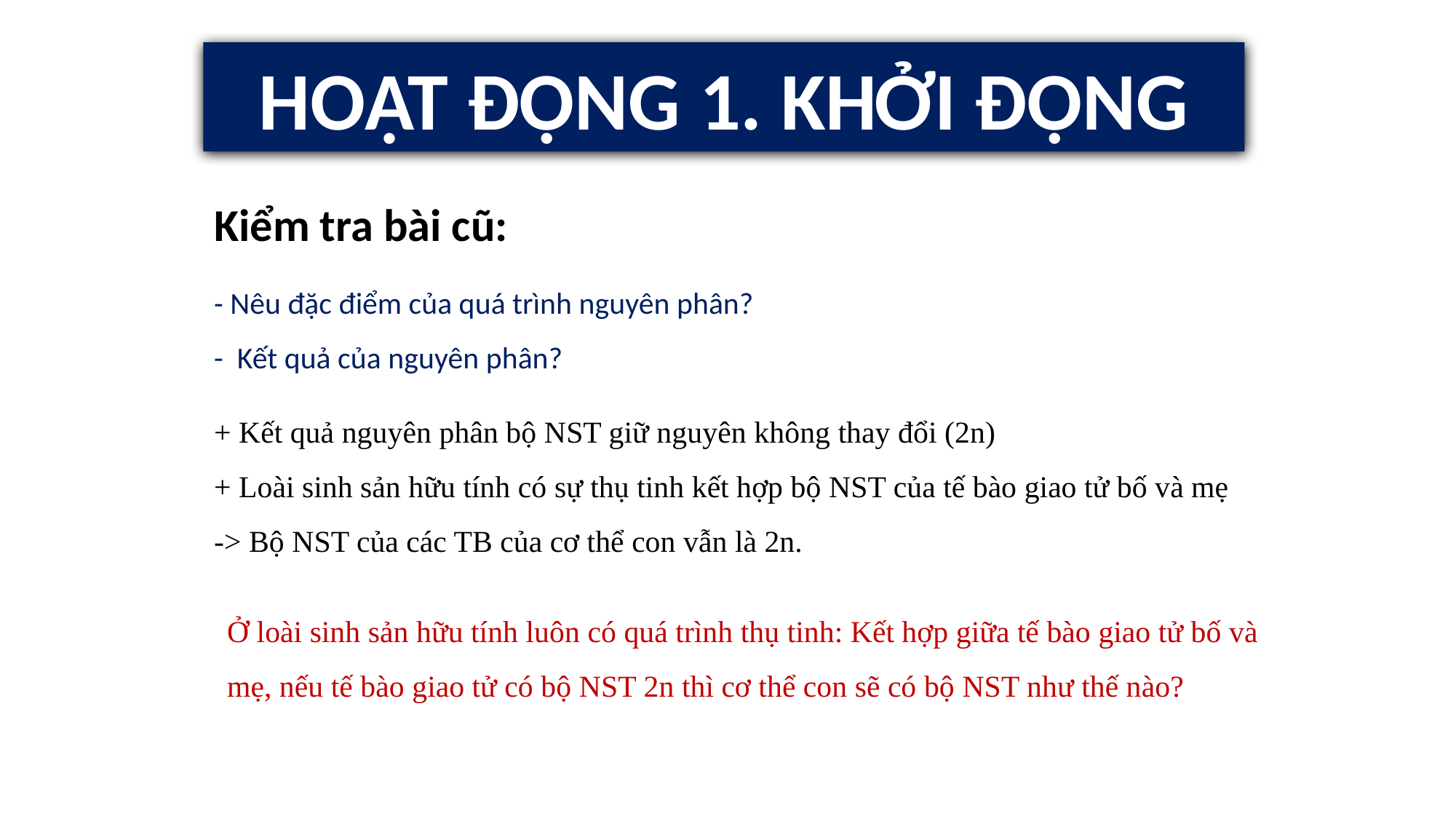

HOẠT ĐỘNG 1. KHỞI ĐỘNG
Kiểm tra bài cũ:
- Nêu đặc điểm của quá trình nguyên phân?
-  Kết quả của nguyên phân?
+ Kết quả nguyên phân bộ NST giữ nguyên không thay đổi (2n)
+ Loài sinh sản hữu tính có sự thụ tinh kết hợp bộ NST của tế bào giao tử bố và mẹ
-> Bộ NST của các TB của cơ thể con vẫn là 2n.
Ở loài sinh sản hữu tính luôn có quá trình thụ tinh: Kết hợp giữa tế bào giao tử bố và mẹ, nếu tế bào giao tử có bộ NST 2n thì cơ thể con sẽ có bộ NST như thế nào?